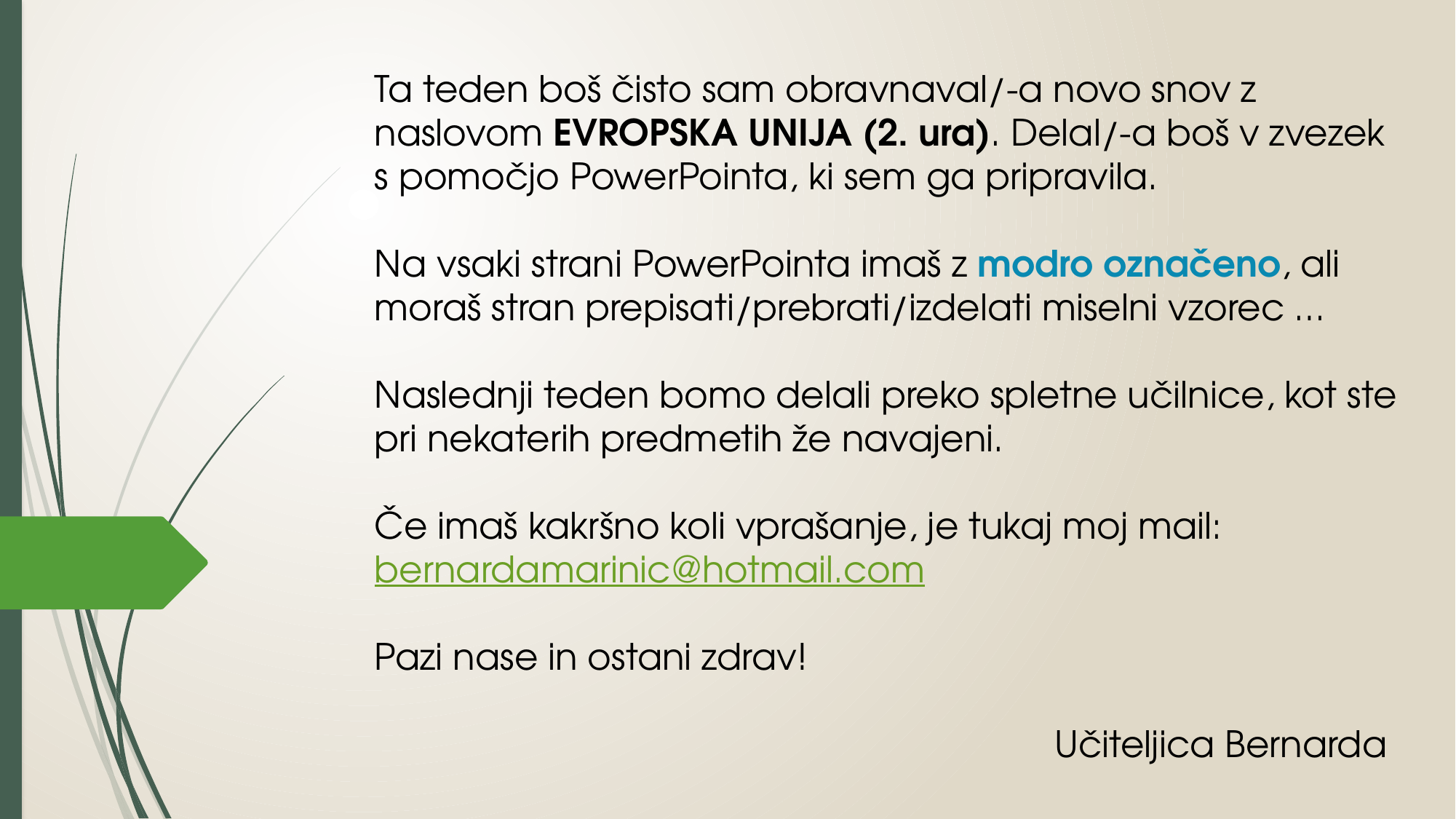

Ta teden boš čisto sam obravnaval/-a novo snov z naslovom EVROPSKA UNIJA (2. ura). Delal/-a boš v zvezek s pomočjo PowerPointa, ki sem ga pripravila.

Na vsaki strani PowerPointa imaš z modro označeno, ali moraš stran prepisati/prebrati/izdelati miselni vzorec …

Naslednji teden bomo delali preko spletne učilnice, kot ste pri nekaterih predmetih že navajeni.

Če imaš kakršno koli vprašanje, je tukaj moj mail: bernardamarinic@hotmail.com

Pazi nase in ostani zdrav!
                                                                    Učiteljica Bernarda